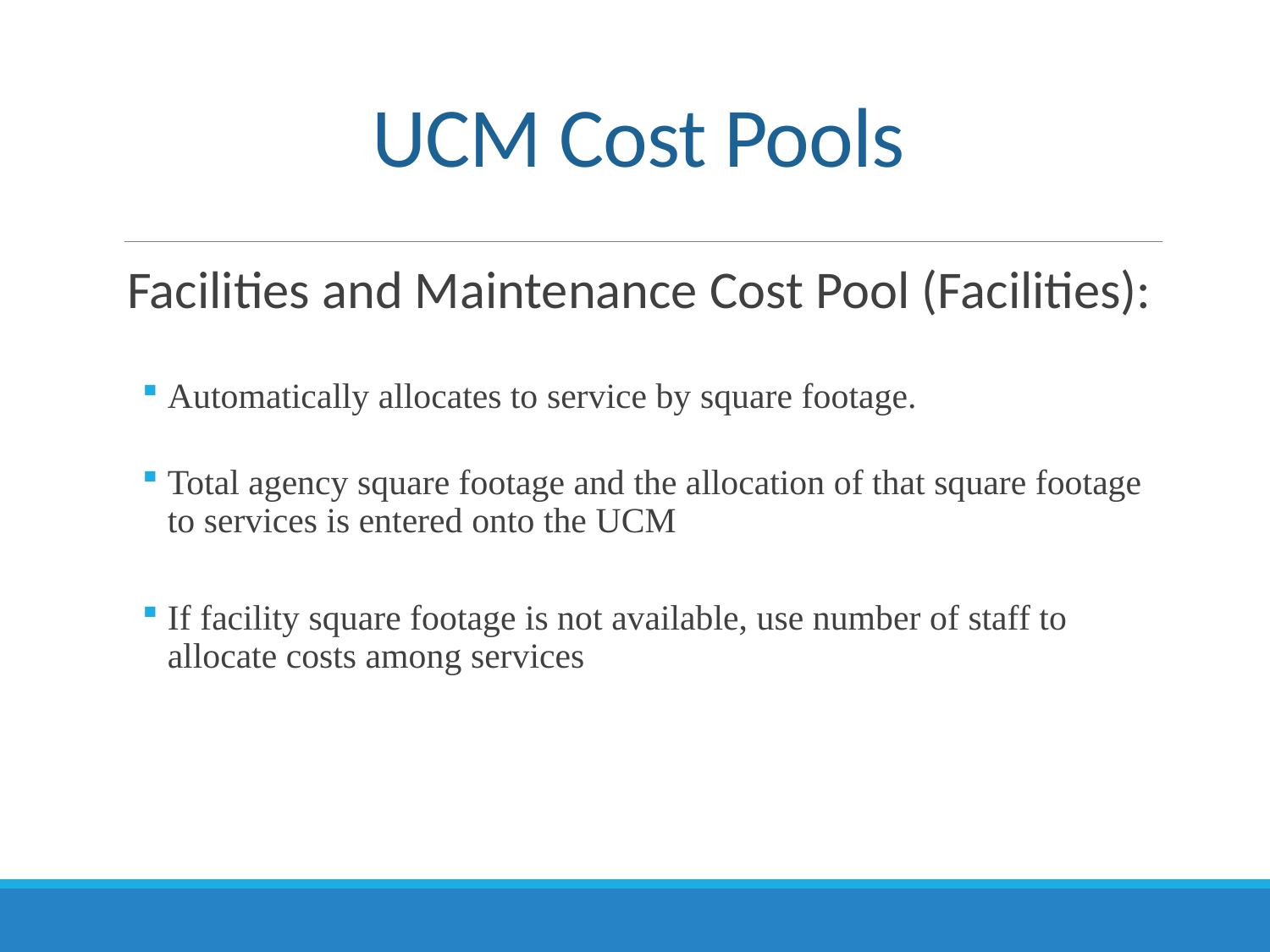

# UCM Cost Pools
Facilities and Maintenance Cost Pool (Facilities):

Automatically allocates to service by square footage.

Total agency square footage and the allocation of that square footage to services is entered onto the UCM

If facility square footage is not available, use number of staff to allocate costs among services